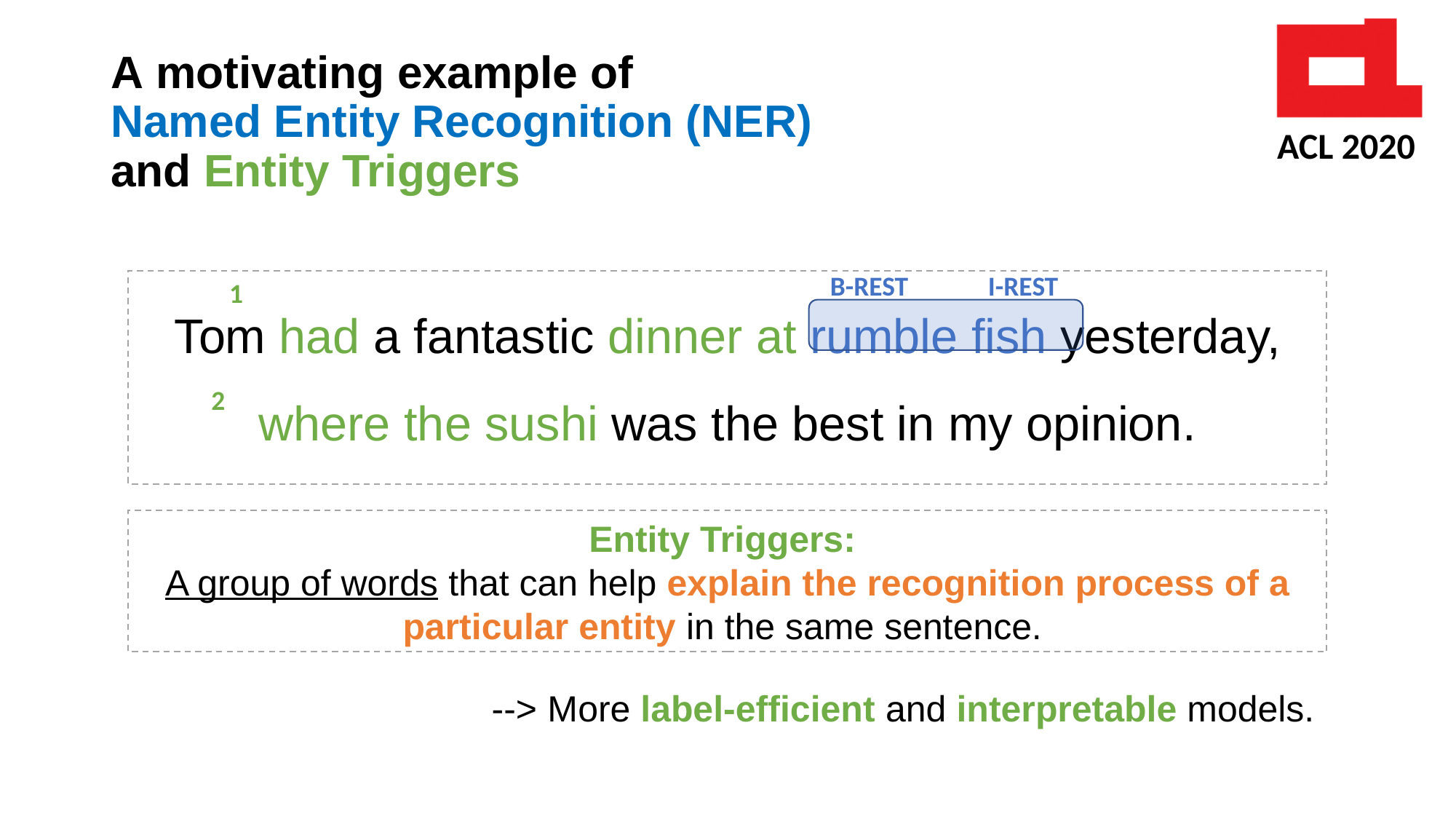

# A motivating example of Named Entity Recognition (NER) and Entity Triggers
B-REST             I-REST
Tom had a fantastic dinner at rumble fish yesterday, where the sushi was the best in my opinion.
1

2
Entity Triggers:
A group of words that can help explain the recognition process of a particular entity in the same sentence.
--> More label-efficient and interpretable models.